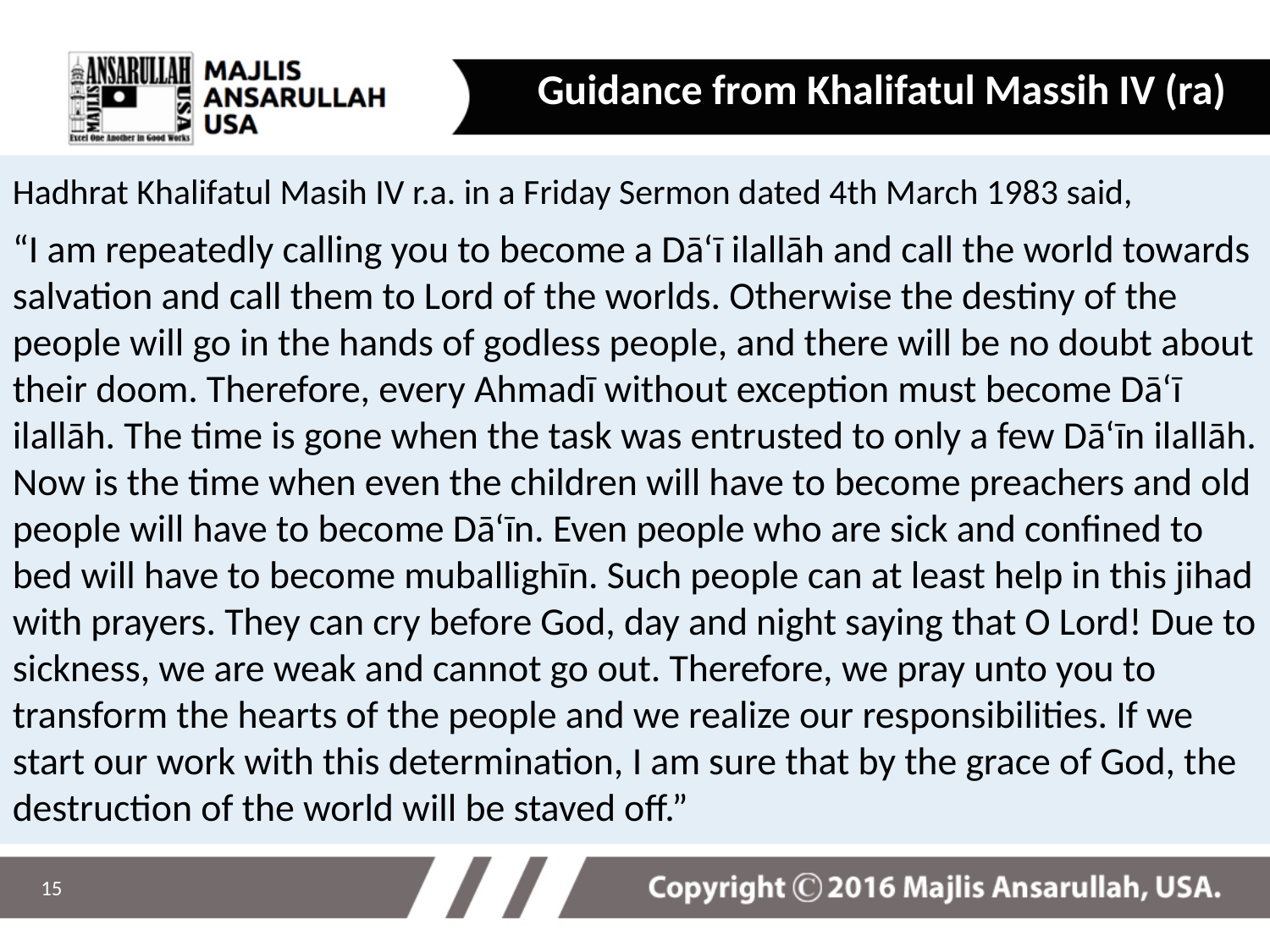

Guidance from Khalifatul Massih IV (ra)

Hadhrat Khalifatul Masih IV r.a. in a Friday Sermon dated 4th March 1983 said,

“I am repeatedly calling you to become a Dā‘ī ilallāh and call the world towards salvation and call them to Lord of the worlds. Otherwise the destiny of the people will go in the hands of godless people, and there will be no doubt about their doom. Therefore, every Ahmadī without exception must become Dā‘ī ilallāh. The time is gone when the task was entrusted to only a few Dā‘īn ilallāh. Now is the time when even the children will have to become preachers and old people will have to become Dā‘īn. Even people who are sick and confined to bed will have to become muballighīn. Such people can at least help in this jihad with prayers. They can cry before God, day and night saying that O Lord! Due to sickness, we are weak and cannot go out. Therefore, we pray unto you to transform the hearts of the people and we realize our responsibilities. If we start our work with this determination, I am sure that by the grace of God, the destruction of the world will be staved off.”
15